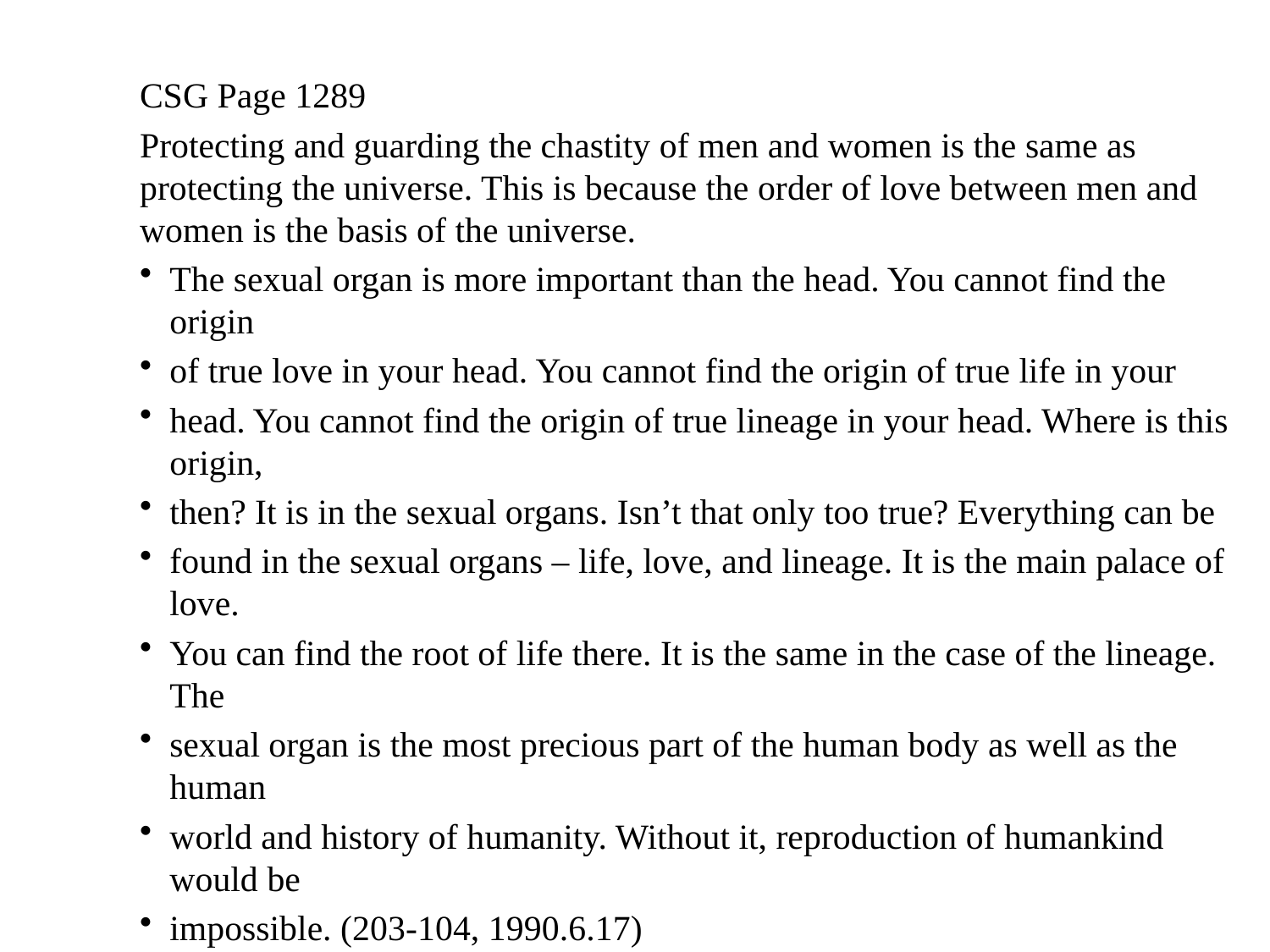

CSG Page 1289
Protecting and guarding the chastity of men and women is the same as protecting the universe. This is because the order of love between men and women is the basis of the universe.
The sexual organ is more important than the head. You cannot find the origin
of true love in your head. You cannot find the origin of true life in your
head. You cannot find the origin of true lineage in your head. Where is this origin,
then? It is in the sexual organs. Isn’t that only too true? Everything can be
found in the sexual organs – life, love, and lineage. It is the main palace of love.
You can find the root of life there. It is the same in the case of the lineage. The
sexual organ is the most precious part of the human body as well as the human
world and history of humanity. Without it, reproduction of humankind would be
impossible. (203-104, 1990.6.17)